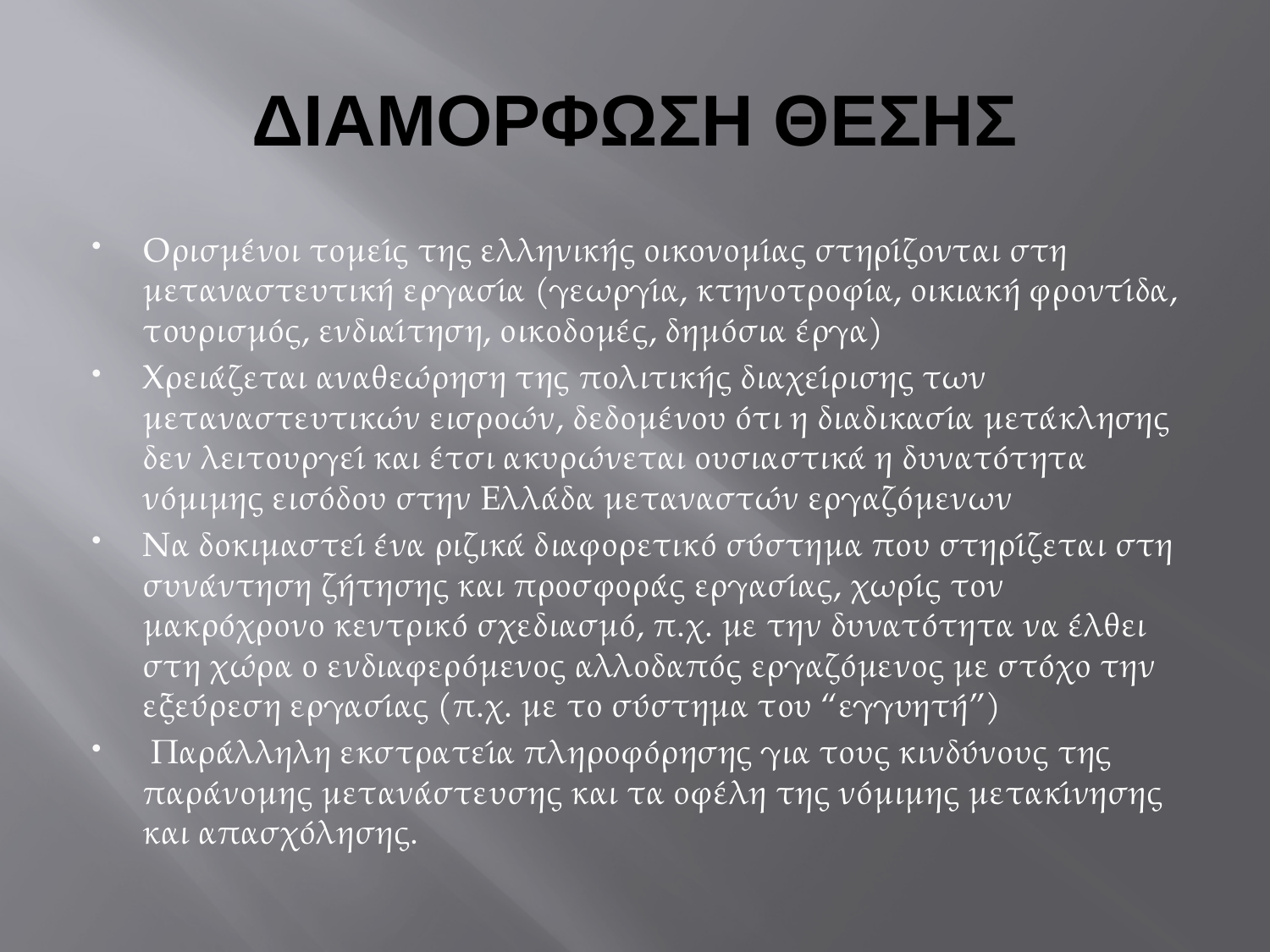

# ΔΙΑΜΟΡΦΩΣΗ ΘΕΣΗΣ
Ορισμένοι τομείς της ελληνικής οικονομίας στηρίζονται στη μεταναστευτική εργασία (γεωργία, κτηνοτροφία, οικιακή φροντίδα, τουρισμός, ενδιαίτηση, οικοδομές, δημόσια έργα)
Χρειάζεται αναθεώρηση της πολιτικής διαχείρισης των μεταναστευτικών εισροών, δεδομένου ότι η διαδικασία μετάκλησης δεν λειτουργεί και έτσι ακυρώνεται ουσιαστικά η δυνατότητα νόμιμης εισόδου στην Ελλάδα μεταναστών εργαζόμενων
Να δοκιμαστεί ένα ριζικά διαφορετικό σύστημα που στηρίζεται στη συνάντηση ζήτησης και προσφοράς εργασίας, χωρίς τον μακρόχρονο κεντρικό σχεδιασμό, π.χ. με την δυνατότητα να έλθει στη χώρα ο ενδιαφερόμενος αλλοδαπός εργαζόμενος με στόχο την εξεύρεση εργασίας (π.χ. με το σύστημα του “εγγυητή”)
 Παράλληλη εκστρατεία πληροφόρησης για τους κινδύνους της παράνομης μετανάστευσης και τα οφέλη της νόμιμης μετακίνησης και απασχόλησης.